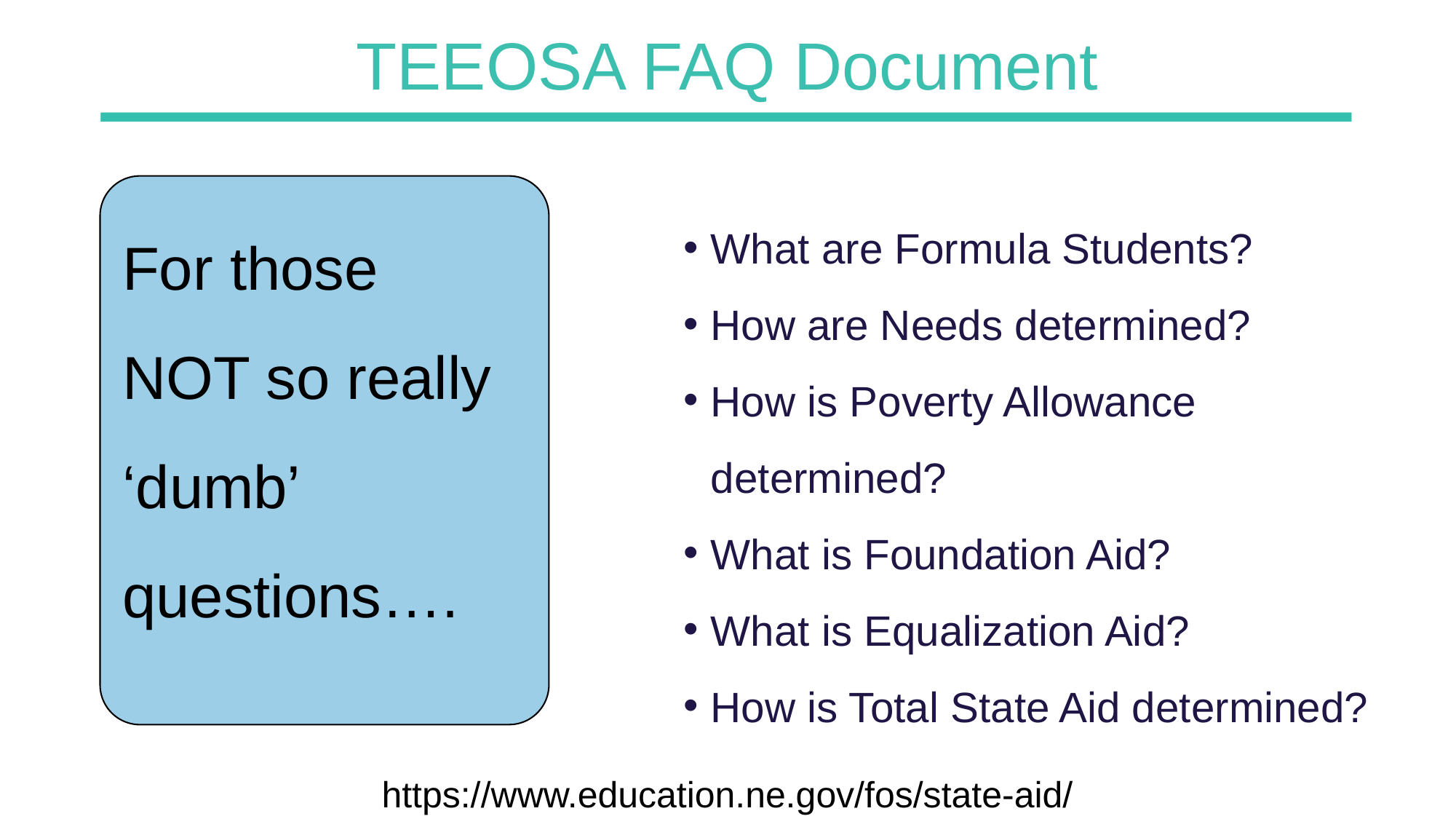

# TEEOSA FAQ Document
For those
NOT so really ‘dumb’ questions….
What are Formula Students?
How are Needs determined?
How is Poverty Allowance determined?
What is Foundation Aid?
What is Equalization Aid?
How is Total State Aid determined?

https://www.education.ne.gov/fos/state-aid/